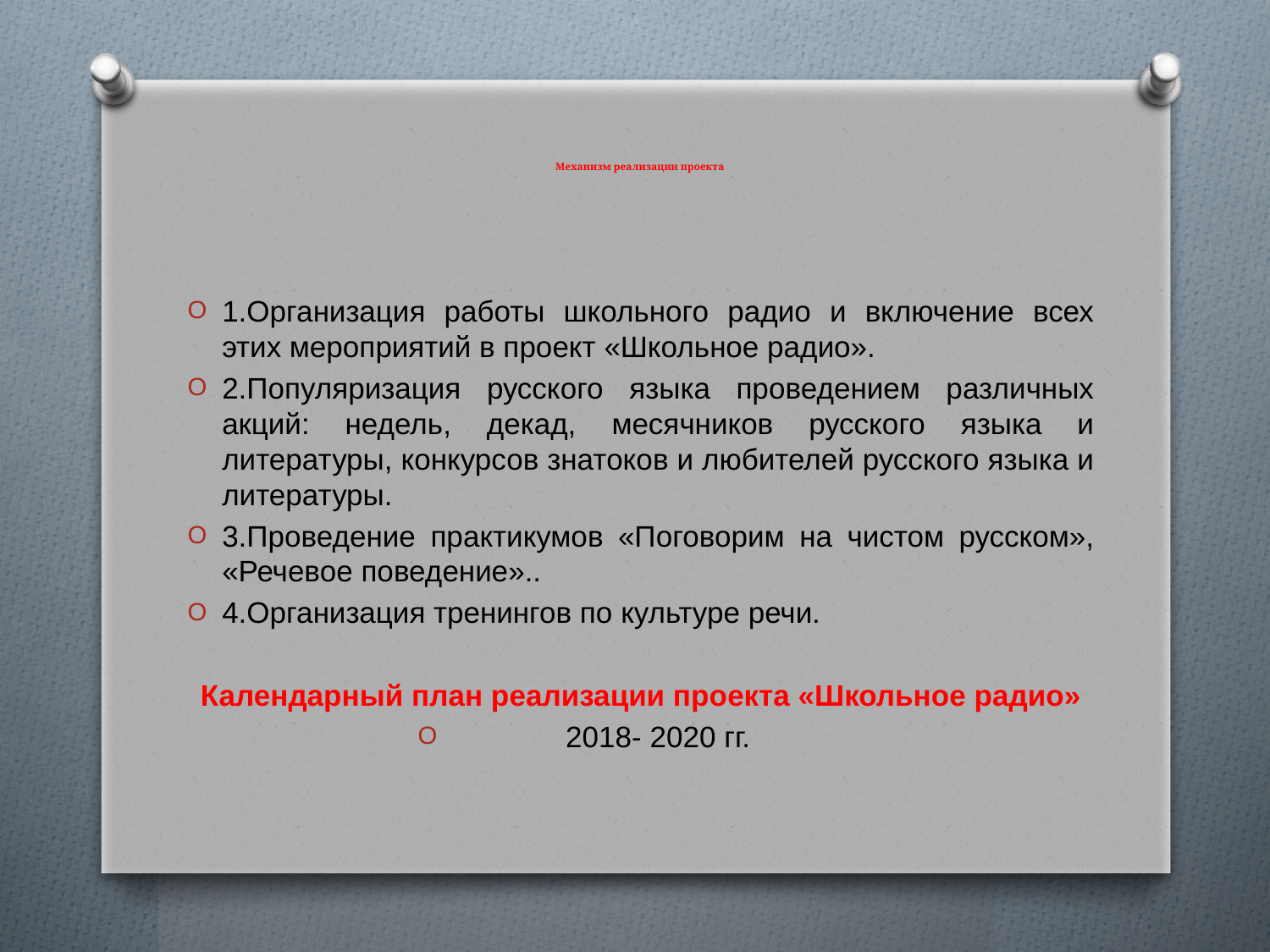

# Механизм реализации проекта
1.Организация работы школьного радио и включение всех этих мероприятий в проект «Школьное радио».
2.Популяризация русского языка проведением различных акций: недель, декад, месячников русского языка и литературы, конкурсов знатоков и любителей русского языка и литературы.
3.Проведение практикумов «Поговорим на чистом русском», «Речевое поведение»..
4.Организация тренингов по культуре речи.

Календарный план реализации проекта «Школьное радио»
2018- 2020 гг.